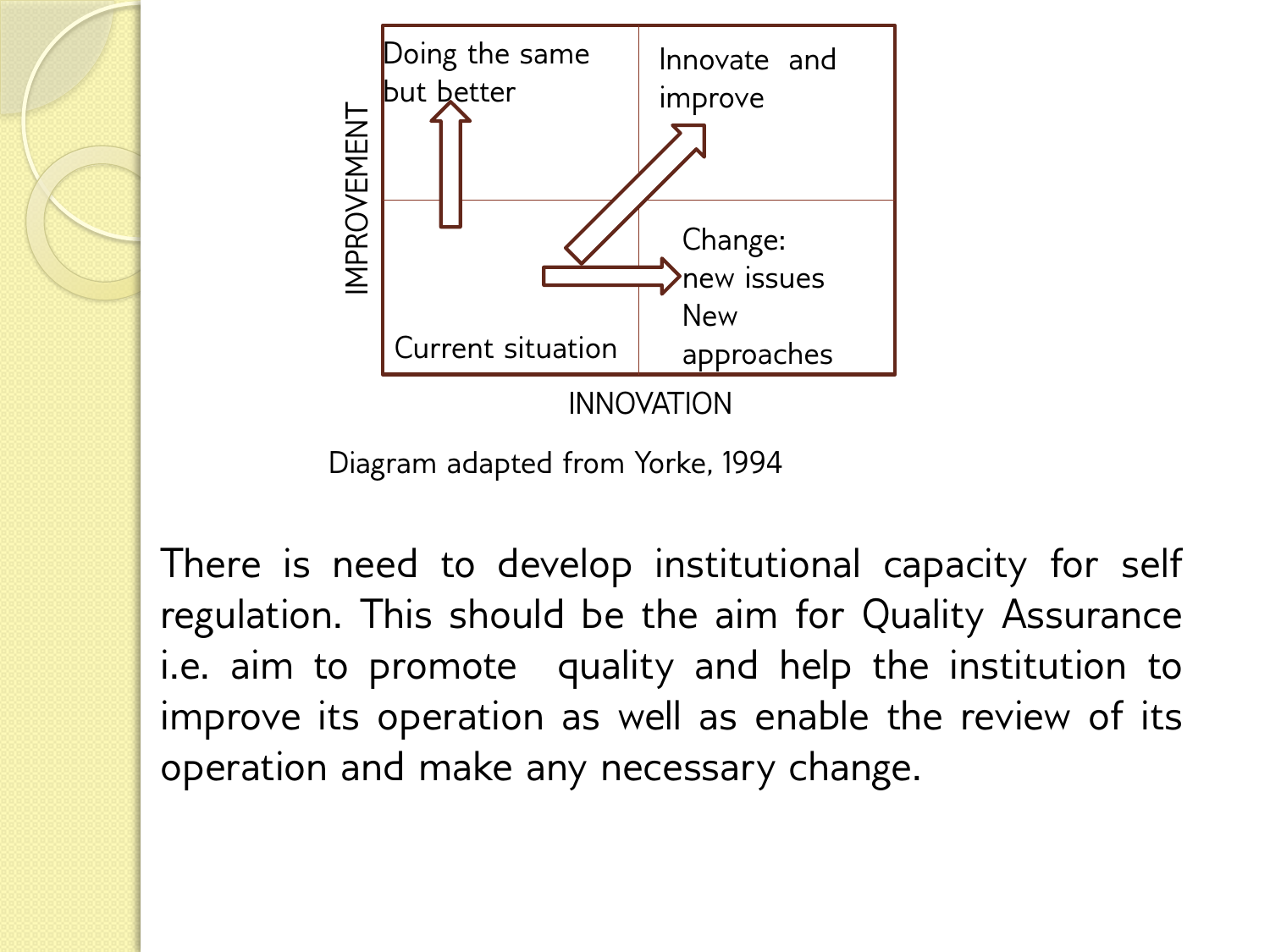

Doing the same
but better
Innovate  and
improve

Change:
new issues
New approaches

Current situation
IMPROVEMENT
INNOVATION
Diagram adapted from Yorke, 1994

There is need to develop institutional capacity for self regulation. This should be the aim for Quality Assurance i.e. aim to promote  quality and help the institution to improve its operation as well as enable the review of its operation and make any necessary change.